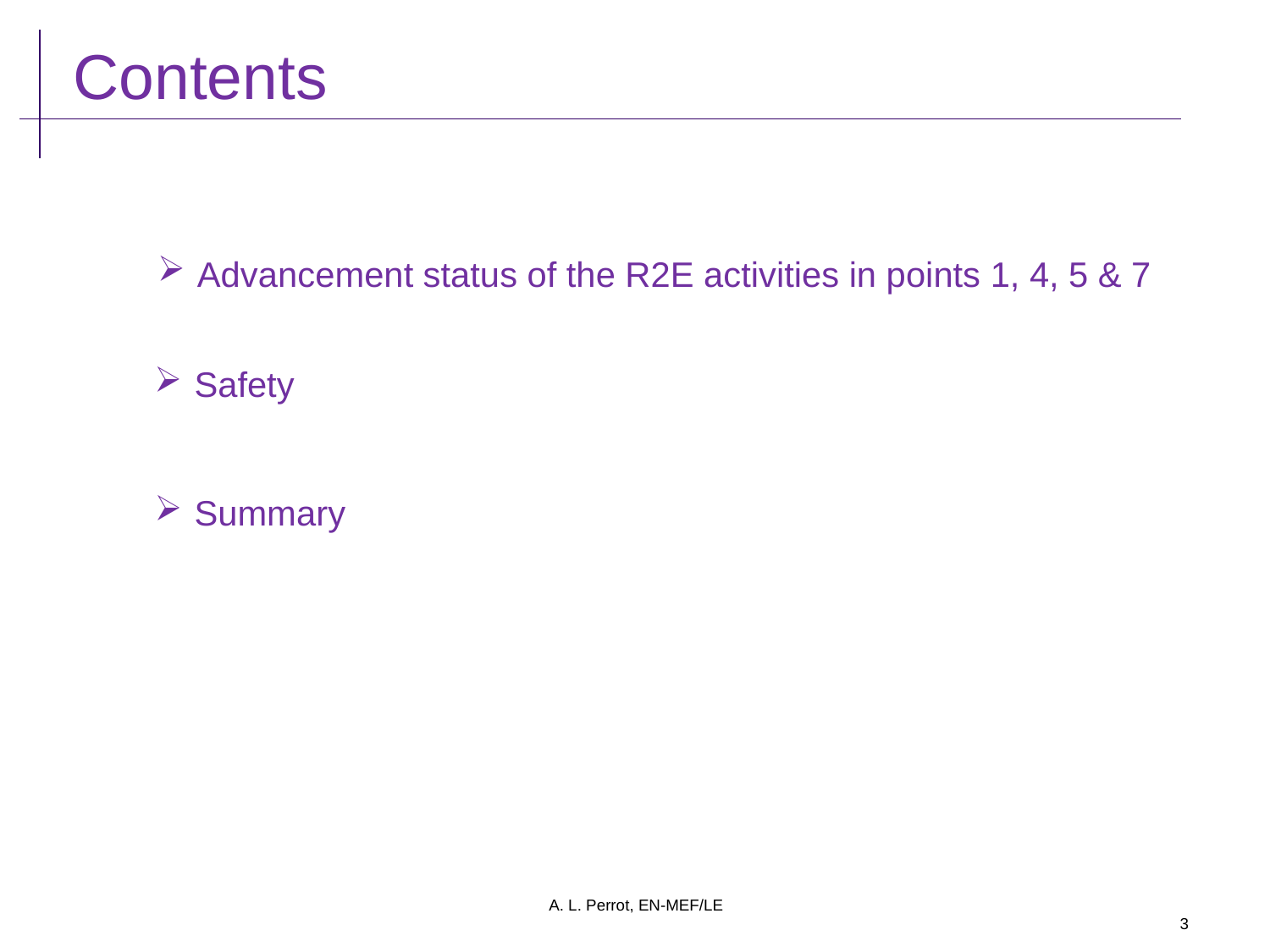

Contents
Advancement status of the R2E activities in points 1, 4, 5 & 7
Safety
Summary
A. L. Perrot, EN-MEF/LE
3